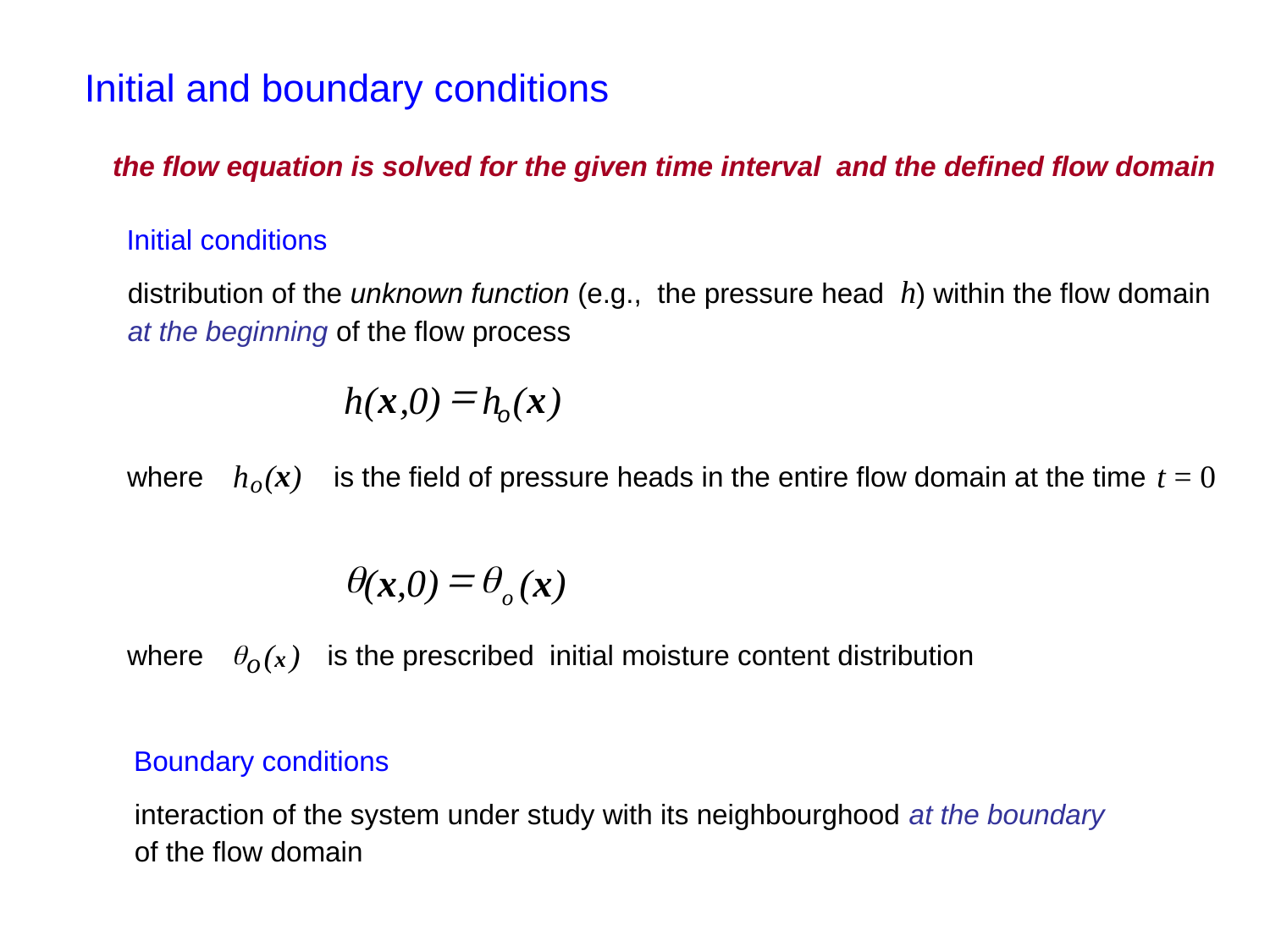

Initial and boundary conditions

the flow equation is solved for the given time interval  and the defined flow domain

Initial conditions

distribution of the unknown function (e.g.,  the pressure head  h) within the flow domain
at the beginning of the flow process

=
x
x
h
(
,
0
)
h
(
)
o

x
h
(
)
t

=

0
where
  is the field of pressure heads in the entire flow domain at the time

o

θ
=
θ
(
x
,
0
)
(
x
)
o

(
)
θ
x
o
where
    is the prescribed  initial moisture content distribution

Boundary conditions
interaction of the system under study with its neighbourghood at the boundary
of the flow domain